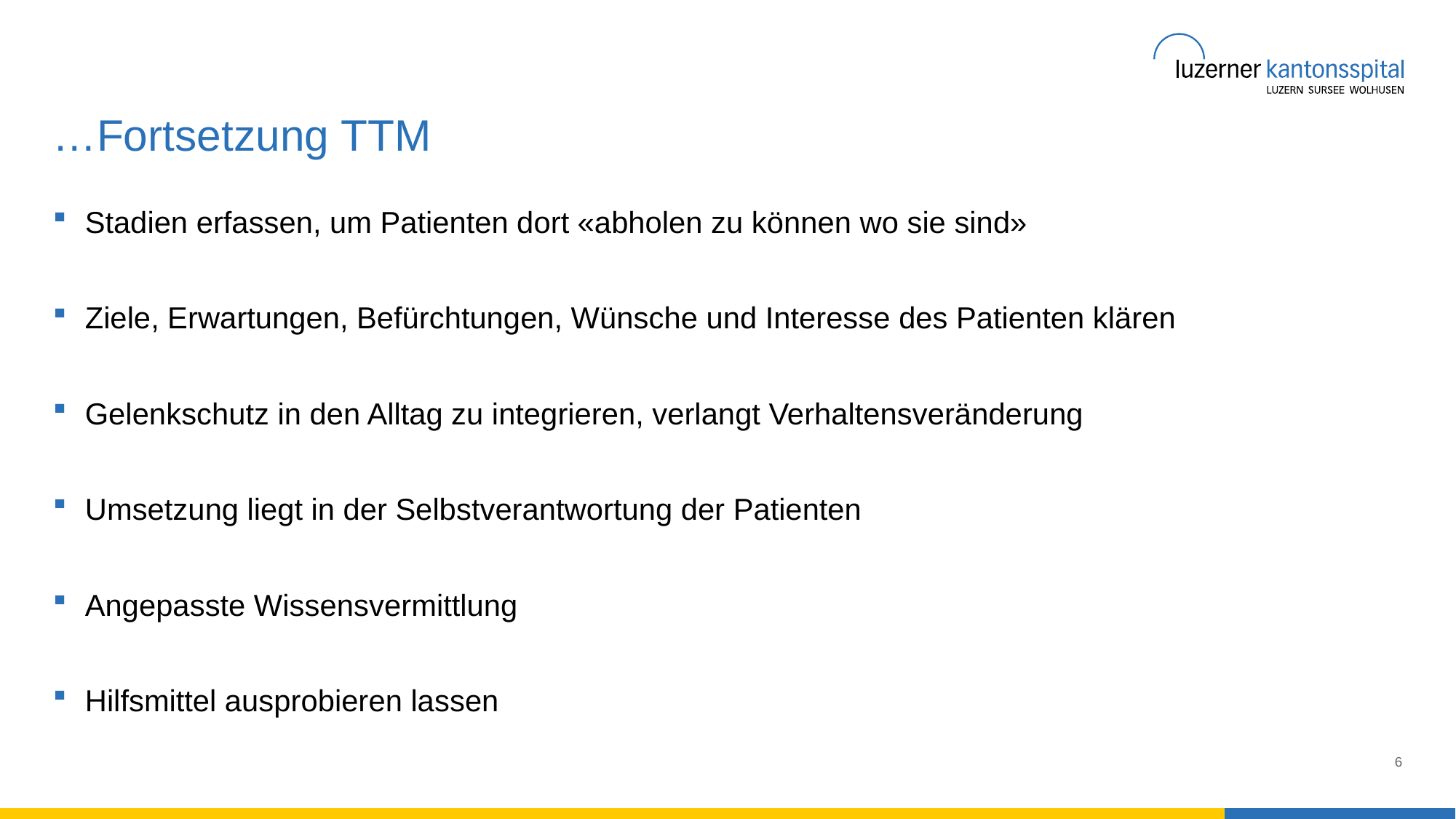

# …Fortsetzung TTM
Stadien erfassen, um Patienten dort «abholen zu können wo sie sind»

Ziele, Erwartungen, Befürchtungen, Wünsche und Interesse des Patienten klären

Gelenkschutz in den Alltag zu integrieren, verlangt Verhaltensveränderung

Umsetzung liegt in der Selbstverantwortung der Patienten

Angepasste Wissensvermittlung

Hilfsmittel ausprobieren lassen
6